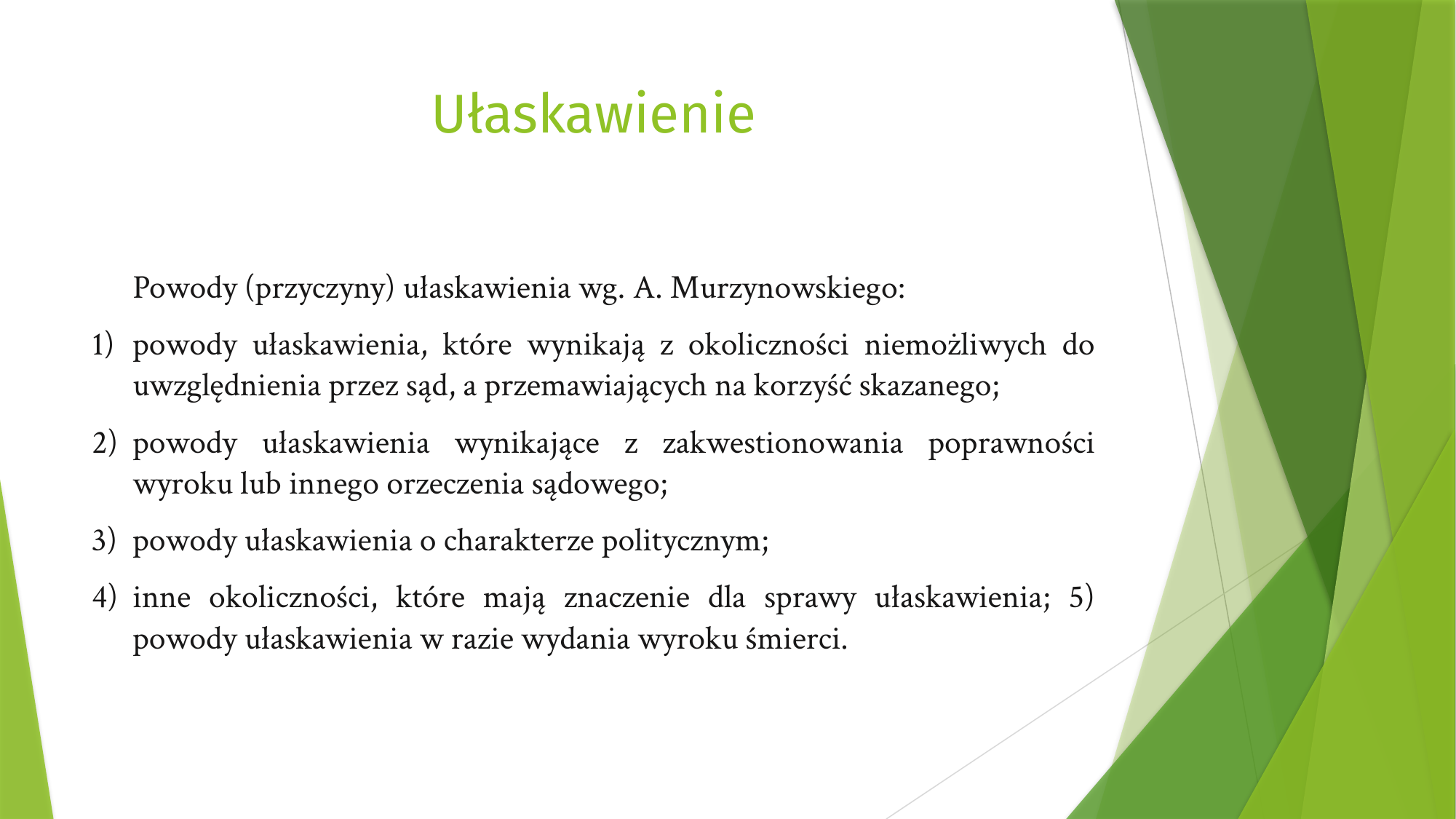

# Ułaskawienie
Powody (przyczyny) ułaskawienia wg. A. Murzynowskiego:
powody ułaskawienia, które wynikają z okoliczności niemożliwych do uwzględnienia przez sąd, a przemawiających na korzyść skazanego;
powody ułaskawienia wynikające z zakwestionowania poprawności wyroku lub innego orzeczenia sądowego;
powody ułaskawienia o charakterze politycznym;
inne okoliczności, które mają znaczenie dla sprawy ułaskawienia; 5) powody ułaskawienia w razie wydania wyroku śmierci.